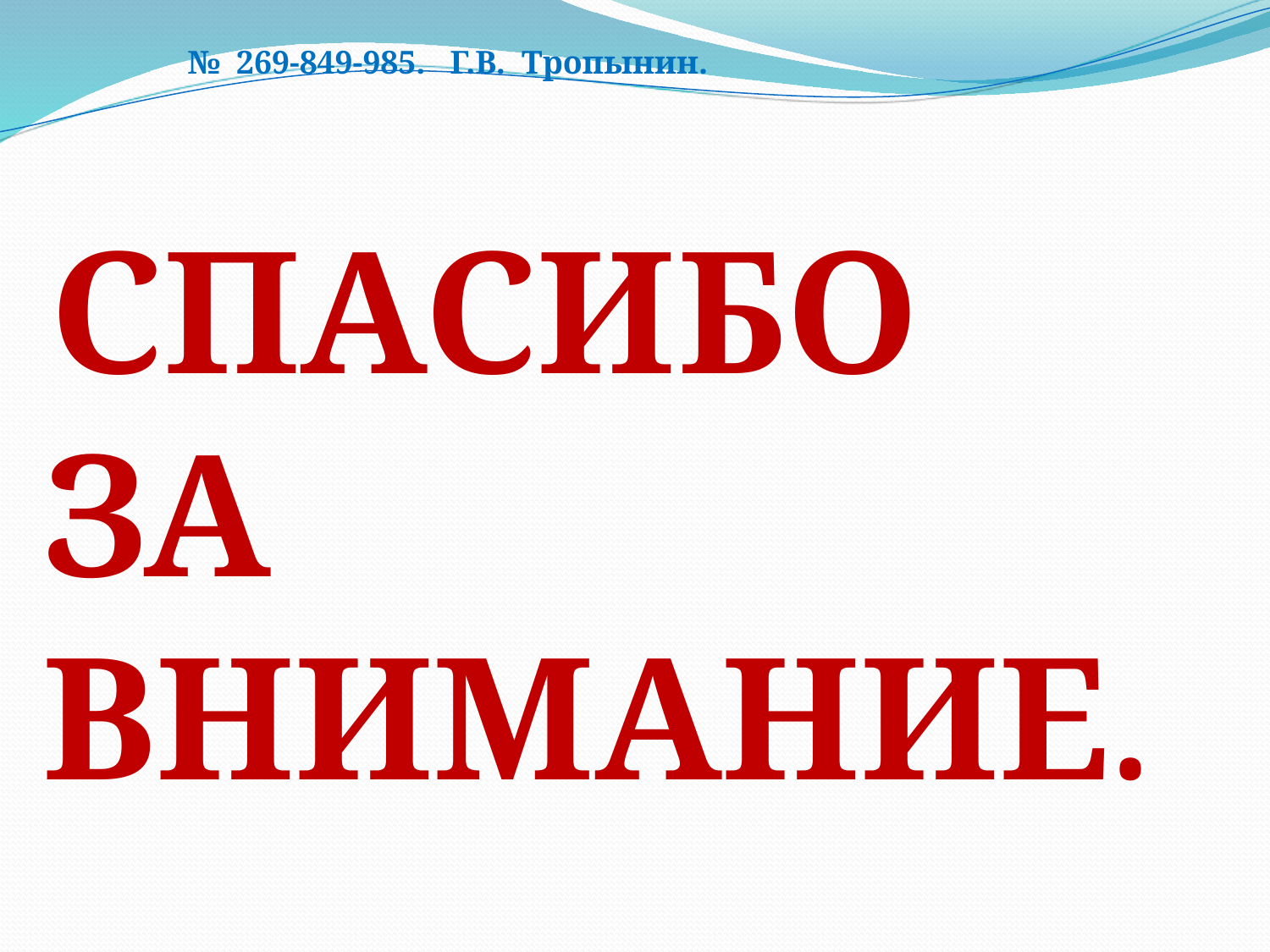

№  269-849-985.   Г.В.  Тропынин.

 СПАСИБО      ЗА   ВНИМАНИЕ.